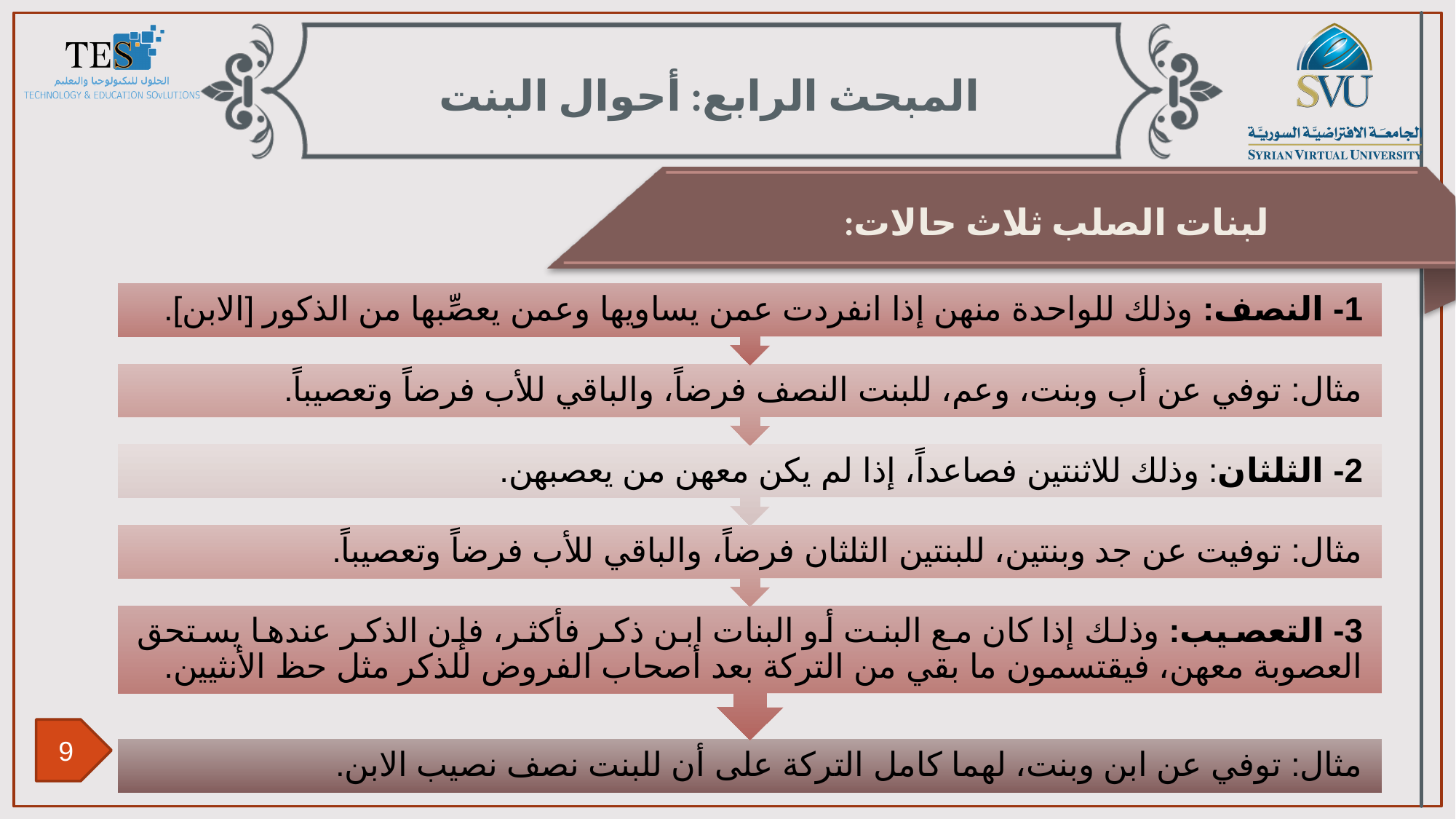

المبحث الرابع: أحوال البنت
لبنات الصلب ثلاث حالات:
مثال: توفي عن ابن وبنت، لهما كامل التركة على أن للبنت نصف نصيب الابن.
3- التعصيب: وذلك إذا كان مع البنت أو البنات ابن ذكر فأكثر، فإن الذكر عندها يستحق العصوبة معهن، فيقتسمون ما بقي من التركة بعد أصحاب الفروض للذكر مثل حظ الأنثيين.
مثال: توفيت عن جد وبنتين، للبنتين الثلثان فرضاً، والباقي للأب فرضاً وتعصيباً.
2- الثلثان: وذلك للاثنتين فصاعداً، إذا لم يكن معهن من يعصبهن.
مثال: توفي عن أب وبنت، وعم، للبنت النصف فرضاً، والباقي للأب فرضاً وتعصيباً.
1- النصف: وذلك للواحدة منهن إذا انفردت عمن يساويها وعمن يعصِّبها من الذكور [الابن].